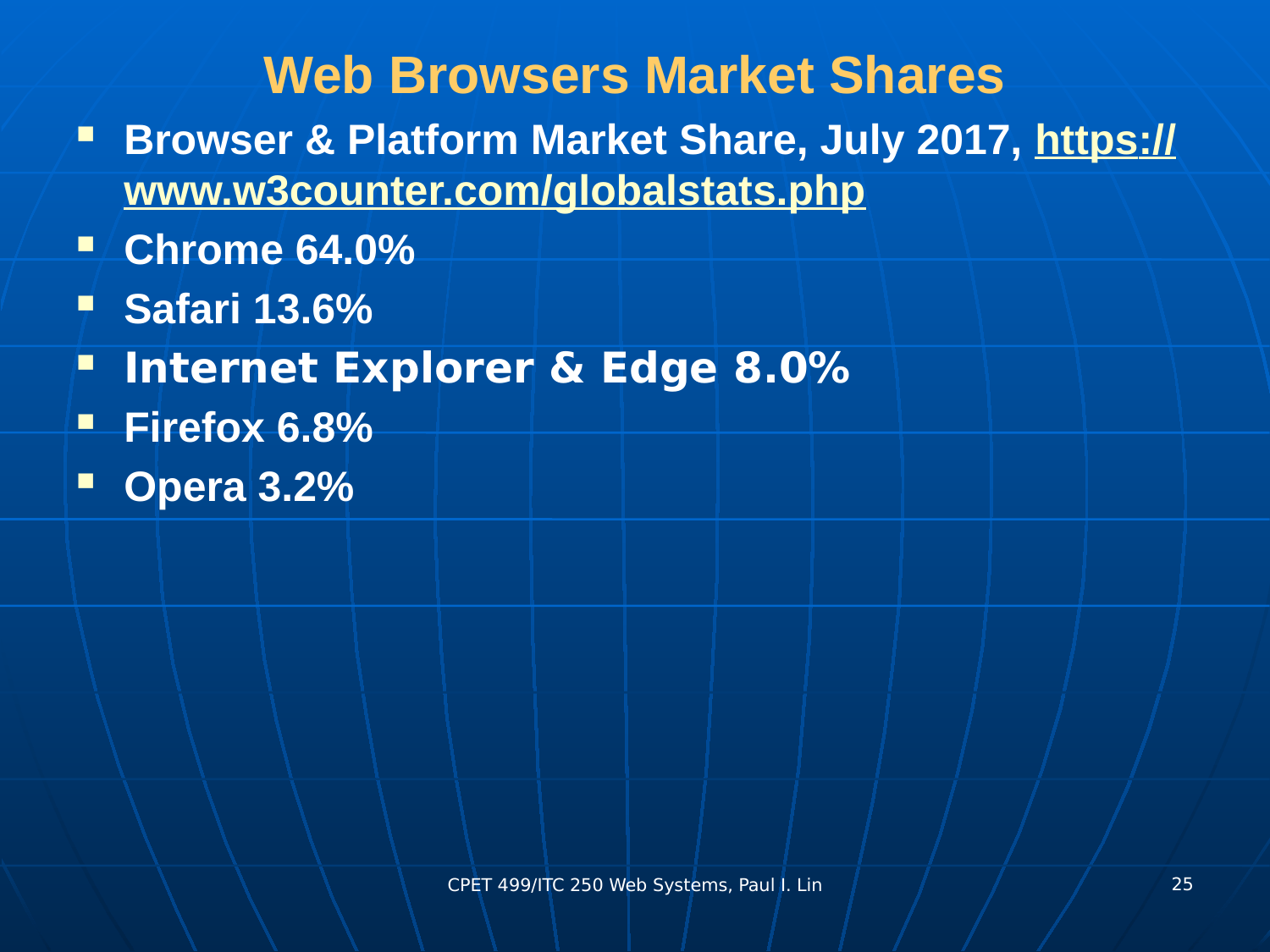

# Web Browsers Market Shares
Browser & Platform Market Share, July 2017, https://www.w3counter.com/globalstats.php
Chrome 64.0%
Safari 13.6%
Internet Explorer & Edge 8.0%
Firefox 6.8%
Opera 3.2%

25
CPET 499/ITC 250 Web Systems, Paul I. Lin